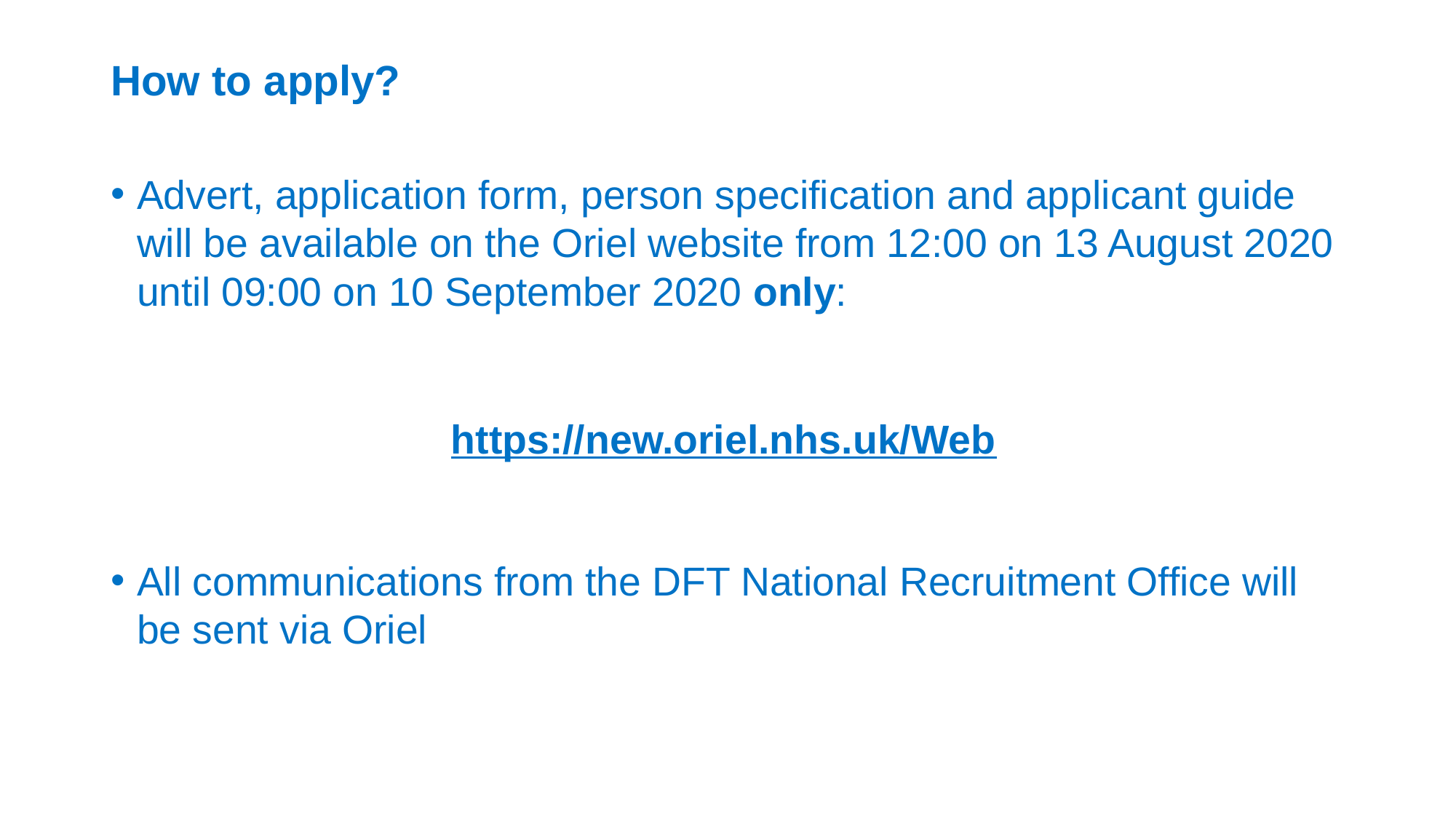

# How to apply?

Advert, application form, person specification and applicant guide will be available on the Oriel website from 12:00 on 13 August 2020 until 09:00 on 10 September 2020 only:

https://new.oriel.nhs.uk/Web

All communications from the DFT National Recruitment Office will be sent via Oriel